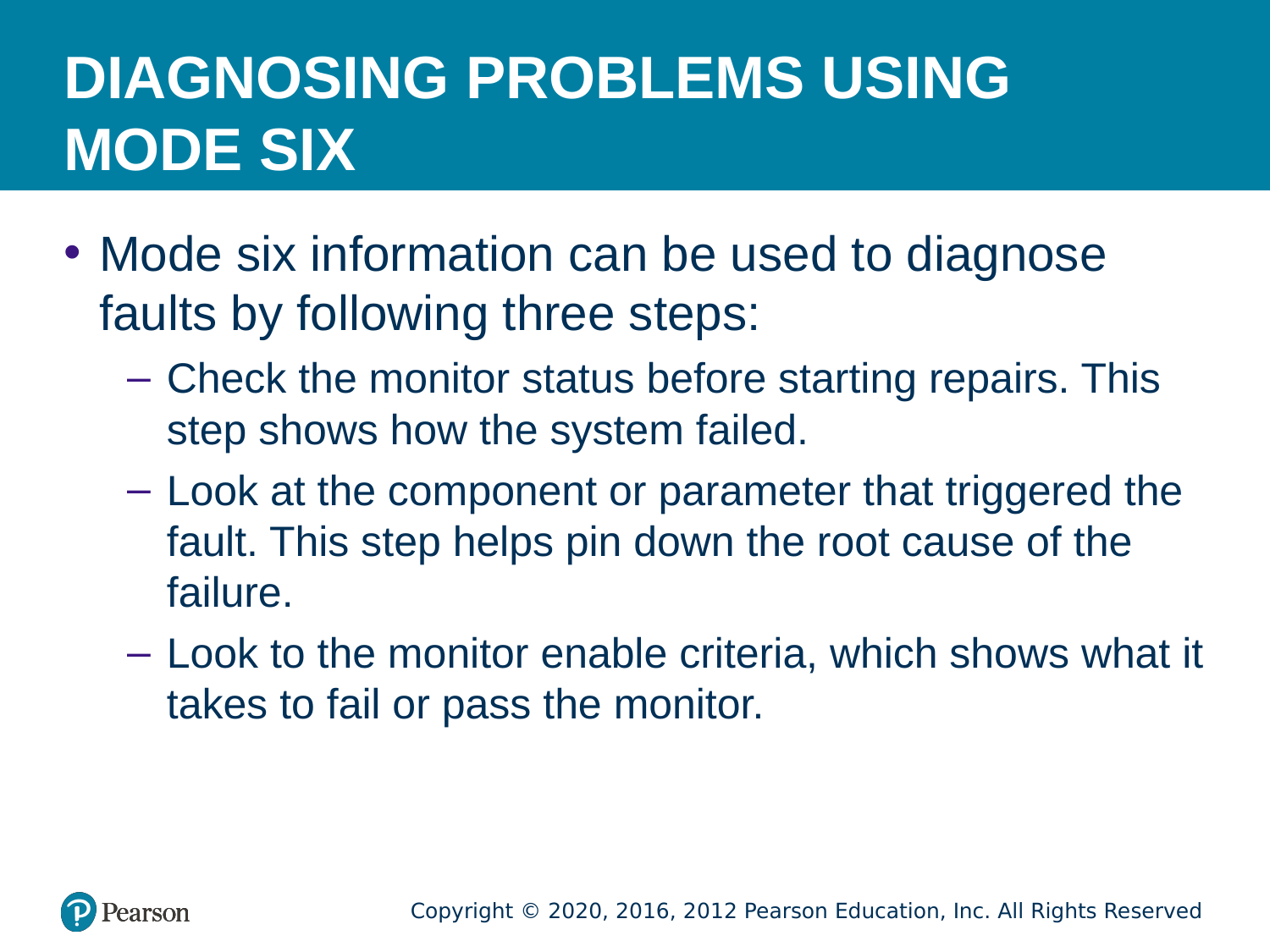

# DIAGNOSING PROBLEMS USING MODE SIX
Mode six information can be used to diagnose faults by following three steps:
Check the monitor status before starting repairs. This step shows how the system failed.
Look at the component or parameter that triggered the fault. This step helps pin down the root cause of the failure.
Look to the monitor enable criteria, which shows what it takes to fail or pass the monitor.